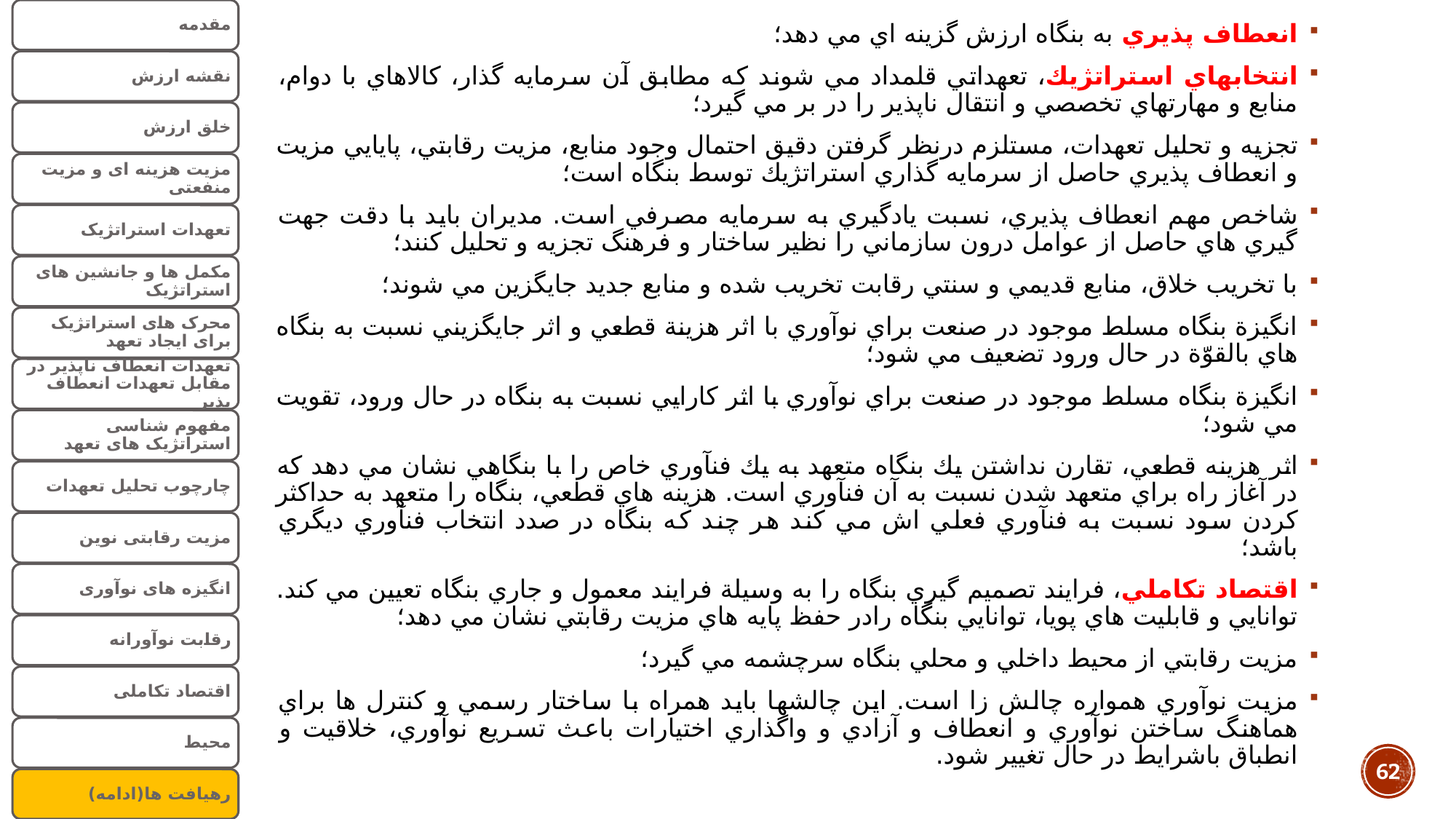

مقدمه
نقشه ارزش
خلق ارزش
مزیت هزینه ای و مزیت منفعتی
تعهدات استراتژیک
مکمل ها و جانشین های استراتژیک
محرک های استراتژیک برای ایجاد تعهد
تعهدات انعطاف ناپذیر در مقابل تعهدات انعطاف پذیر
مفهوم شناسی استراتژیک های تعهد
چارچوب تحلیل تعهدات
مزیت رقابتی نوین
انگیزه های نوآوری
رقابت نوآورانه
اقتصاد تکاملی
محیط
رهیافت ها(ادامه)
انعطاف پذيري به بنگاه ارزش گزينه اي مي دهد؛
انتخابهاي استراتژيك، تعهداتي قلمداد مي شوند كه مطابق آن سرمايه گذار، كالاهاي با دوام، منابع و مهارتهاي تخصصي و انتقال ناپذير را در بر مي گيرد؛
تجزيه و تحليل تعهدات، مستلزم درنظر گرفتن دقيق احتمال وجود منابع، مزيت رقابتي، پايايي مزيت و انعطاف پذيري حاصل از سرمايه گذاري استراتژيك توسط بنگاه است؛
شاخص مهم انعطاف پذيري، نسبت يادگيري به سرمايه مصرفي است. مديران بايد با دقت جهت گيري هاي حاصل از عوامل درون سازماني را نظير ساختار و فرهنگ تجزيه و تحليل كنند؛
با تخريب خلاق، منابع قديمي و سنتي رقابت تخريب شده و منابع جديد جايگزين مي شوند؛
انگيزة بنگاه مسلط موجود در صنعت براي نوآوري با اثر هزينة قطعي و اثر جايگزيني نسبت به بنگاه هاي بالقوّة در حال ورود تضعيف مي شود؛
انگيزة بنگاه مسلط موجود در صنعت براي نوآوري با اثر كارايي نسبت به بنگاه در حال ورود، تقويت مي شود؛
اثر هزينه قطعي، تقارن نداشتن يك بنگاه متعهد به يك فنآوري خاص را با بنگاهي نشان مي دهد كه در آغاز راه براي متعهد شدن نسبت به آن فنآوري است. هزينه هاي قطعي، بنگاه را متعهد به حداكثر كردن سود نسبت به فنآوري فعلي اش مي كند هر چند كه بنگاه در صدد انتخاب فنآوري ديگري باشد؛
اقتصاد تكاملي، فرايند تصميم گيري بنگاه را به وسيلة فرايند معمول و جاري بنگاه تعيين مي كند. توانايي و قابليت هاي پويا، توانايي بنگاه رادر حفظ پايه هاي مزيت رقابتي نشان مي دهد؛
مزيت رقابتي از محيط داخلي و محلي بنگاه سرچشمه مي گيرد؛
مزيت نوآوري همواره چالش زا است. اين چالشها بايد همراه با ساختار رسمي و كنترل ها براي هماهنگ ساختن نوآوري و انعطاف و آزادي و واگذاري اختيارات باعث تسريع نوآوري، خلاقيت و انطباق باشرايط در حال تغيير شود.

62